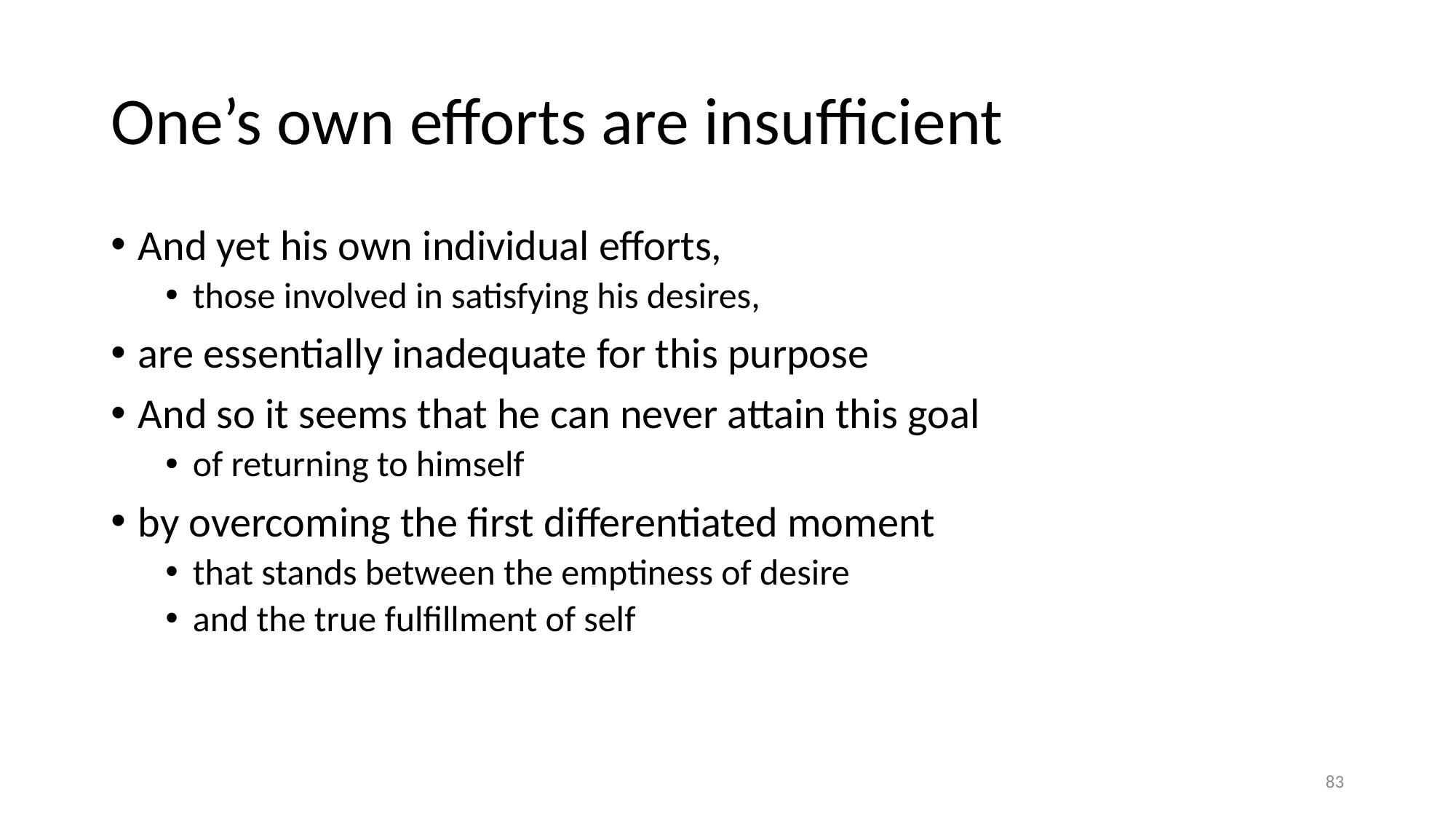

# One’s own efforts are insufficient
And yet his own individual efforts,
those involved in satisfying his desires,
are essentially inadequate for this purpose
And so it seems that he can never attain this goal
of returning to himself
by overcoming the first differentiated moment
that stands between the emptiness of desire
and the true fulfillment of self
83